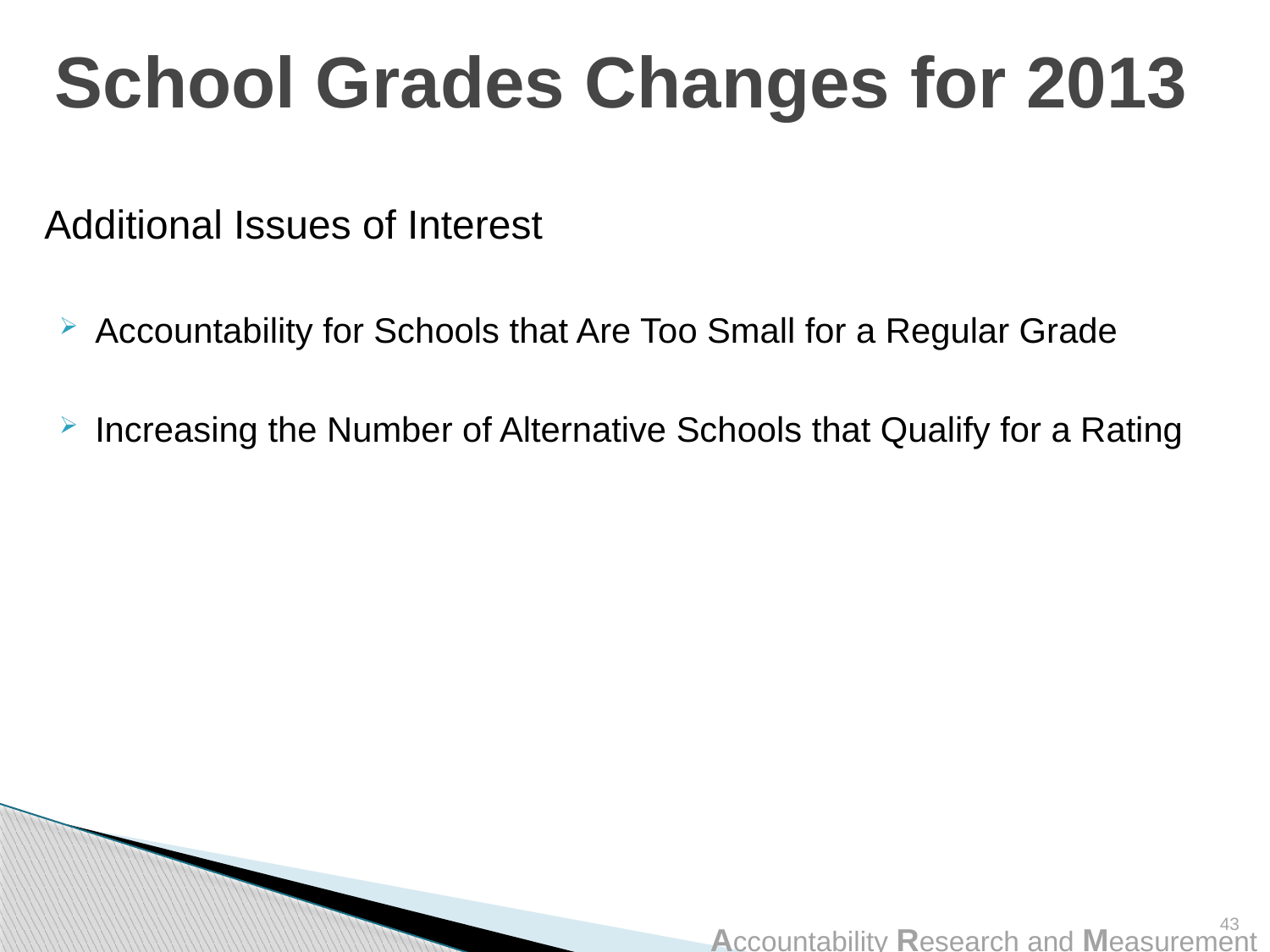

# School Grades Changes for 2013

Additional Issues of Interest

Accountability for Schools that Are Too Small for a Regular Grade

Increasing the Number of Alternative Schools that Qualify for a Rating

43